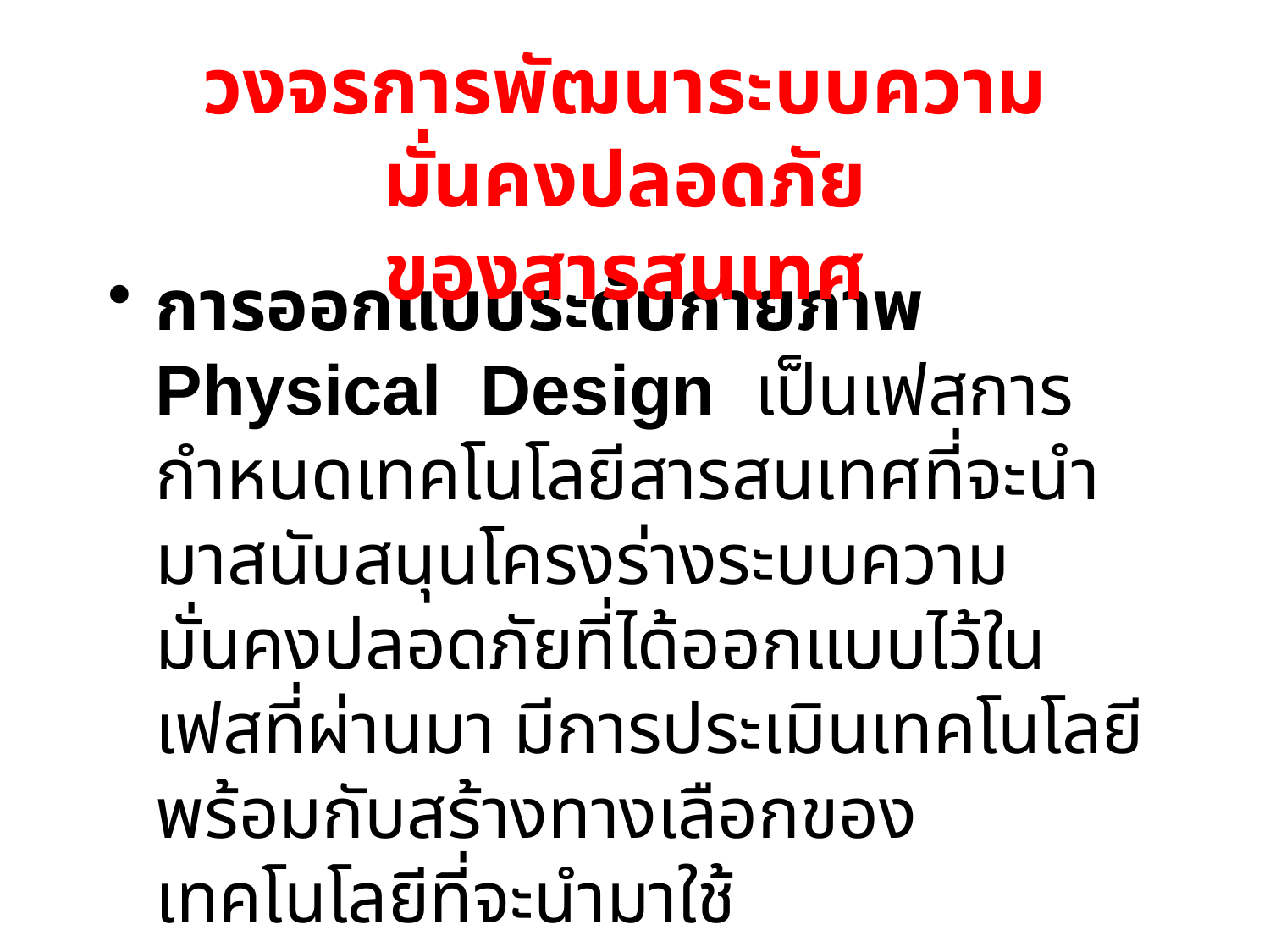

วงจรการพัฒนาระบบความมั่นคงปลอดภัย
ของสารสนเทศ
การออกแบบระดับกายภาพ  Physical  Design  เป็นเฟสการกำหนดเทคโนโลยีสารสนเทศที่จะนำมาสนับสนุนโครงร่างระบบความมั่นคงปลอดภัยที่ได้ออกแบบไว้ในเฟสที่ผ่านมา มีการประเมินเทคโนโลยี พร้อมกับสร้างทางเลือกของเทคโนโลยีที่จะนำมาใช้